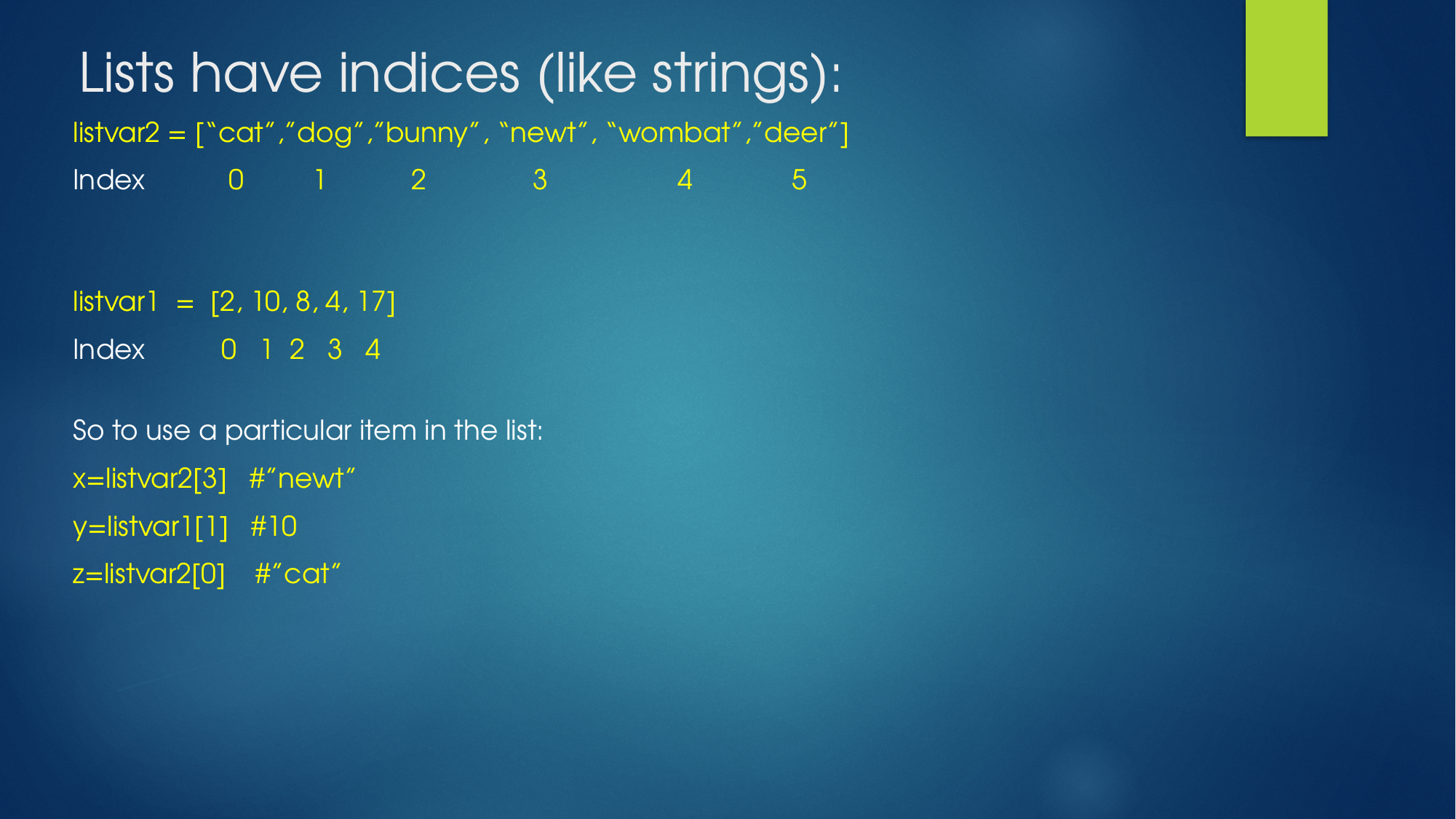

# Lists have indices (like strings):
listvar2 = [“cat”,”dog”,”bunny”, “newt”, “wombat”,”deer”]
Index           0         1           2              3                 4             5

listvar1  =  [2, 10, 8, 4, 17]
Index          0   1  2   3   4
So to use a particular item in the list:
x=listvar2[3]   #”newt”
y=listvar1[1]   #10
z=listvar2[0]    #”cat”